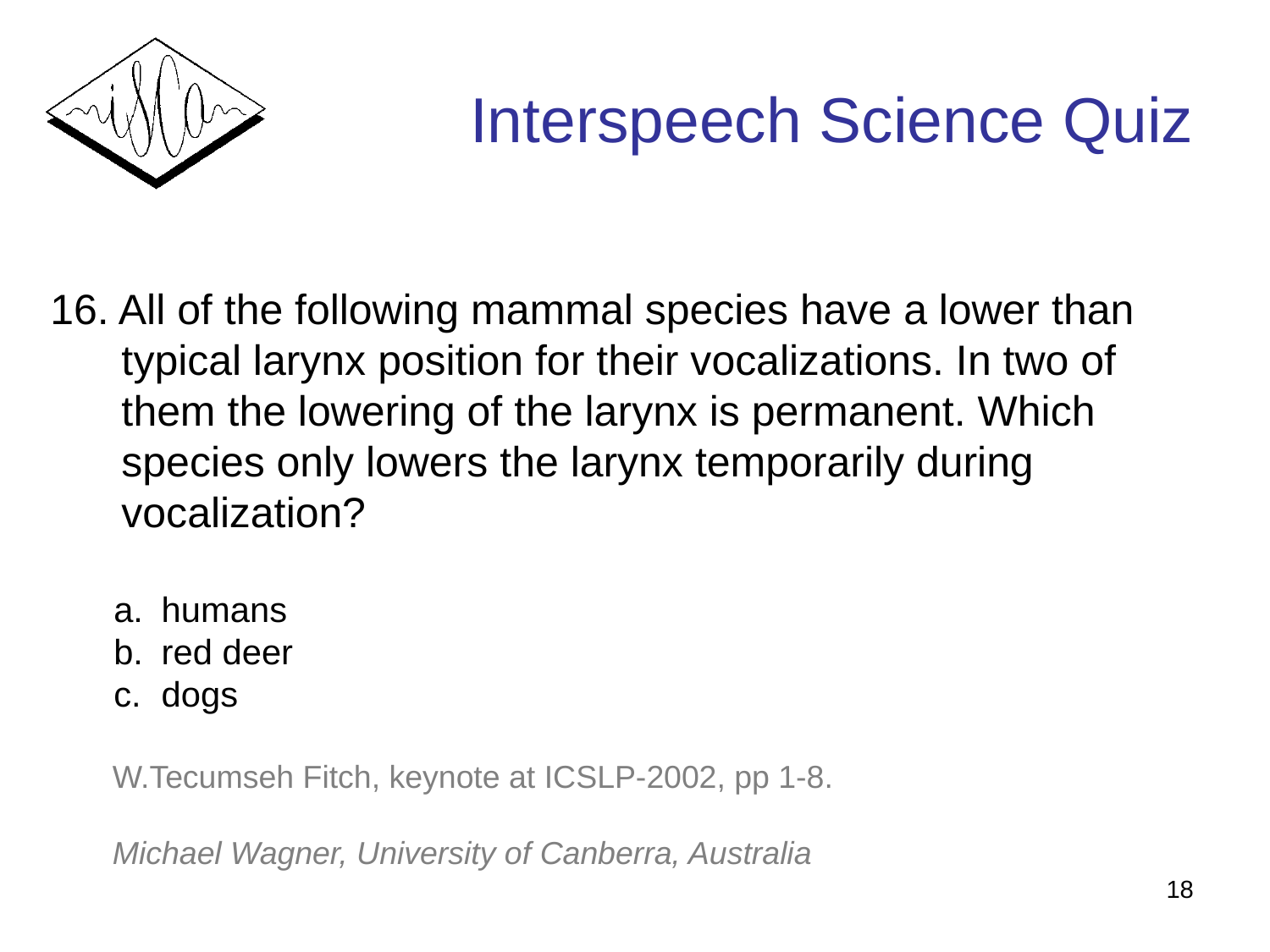

# Interspeech Science Quiz
16. All of the following mammal species have a lower than
  typical larynx position for their vocalizations. In two of
  them the lowering of the larynx is permanent. Which
  species only lowers the larynx temporarily during
  vocalization?

humans
red deer
dogs

       W.Tecumseh Fitch, keynote at ICSLP-2002, pp 1-8.

       Michael Wagner, University of Canberra, Australia
18